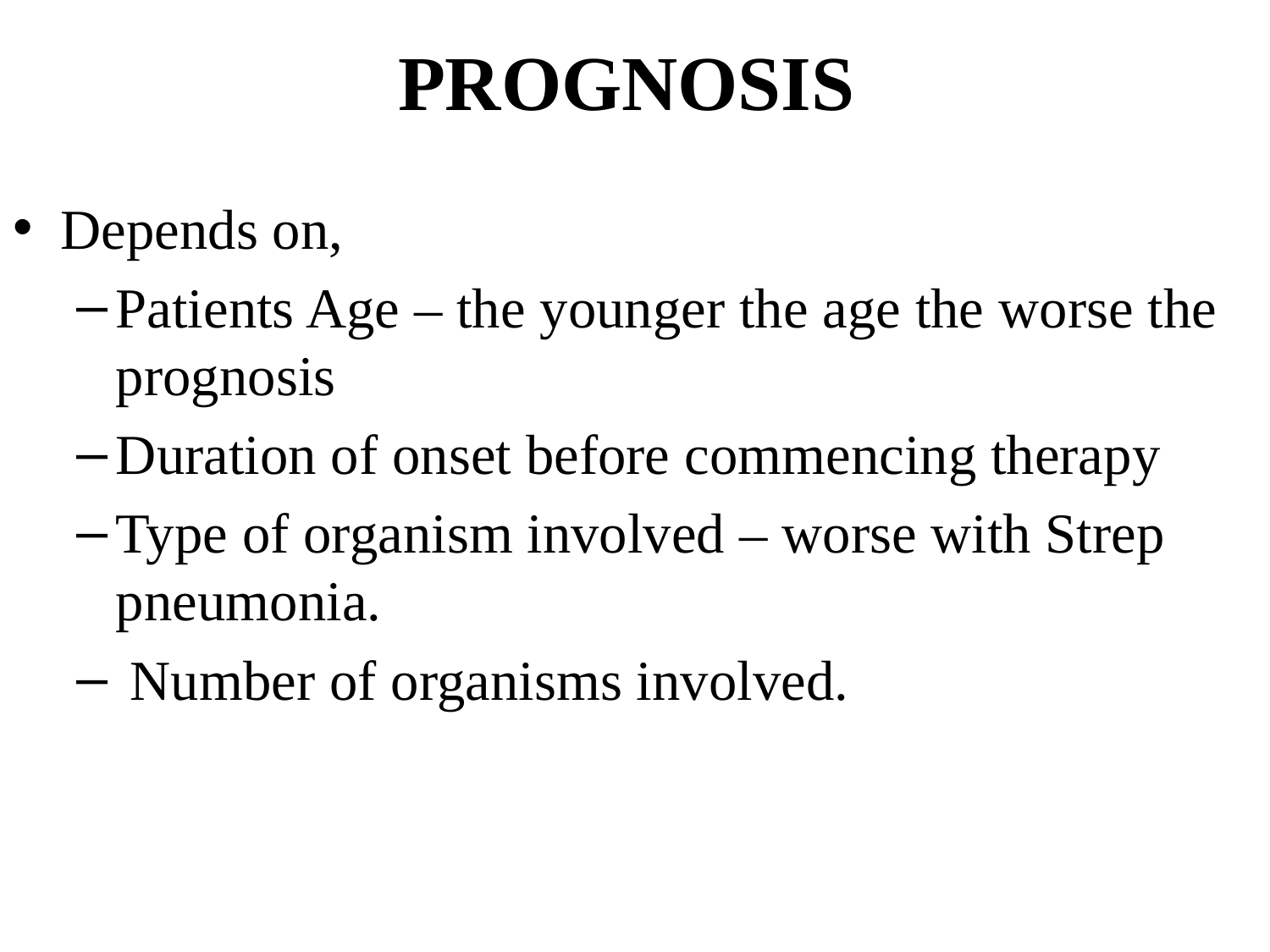

# PROGNOSIS
Depends on,
Patients Age – the younger the age the worse the prognosis
Duration of onset before commencing therapy
Type of organism involved – worse with Strep pneumonia.
 Number of organisms involved.